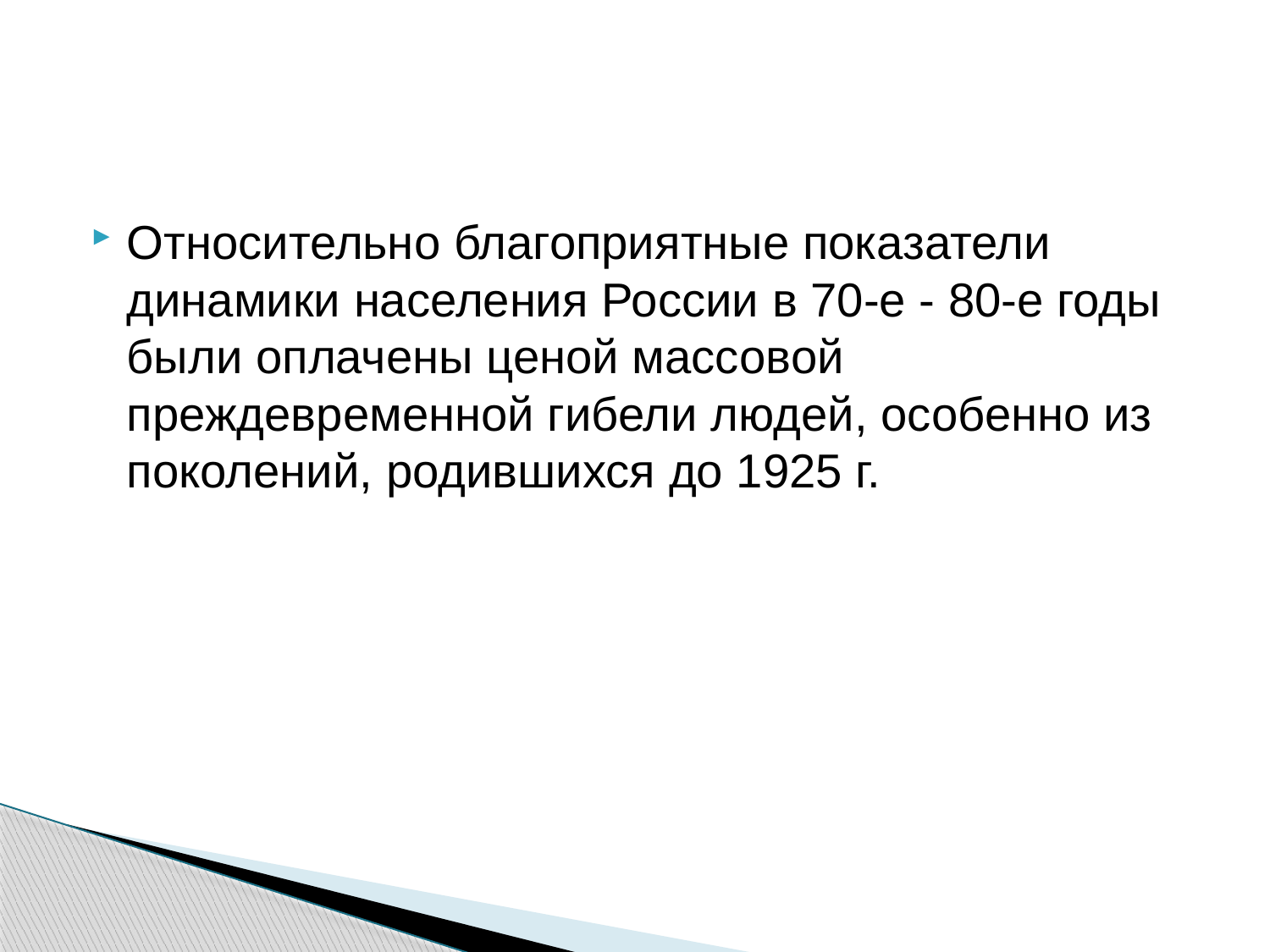

Относительно благоприятные показатели динамики населения России в 70-е - 80-е годы были оплачены ценой массовой преждевременной гибели людей, особенно из поколений, родившихся до 1925 г.